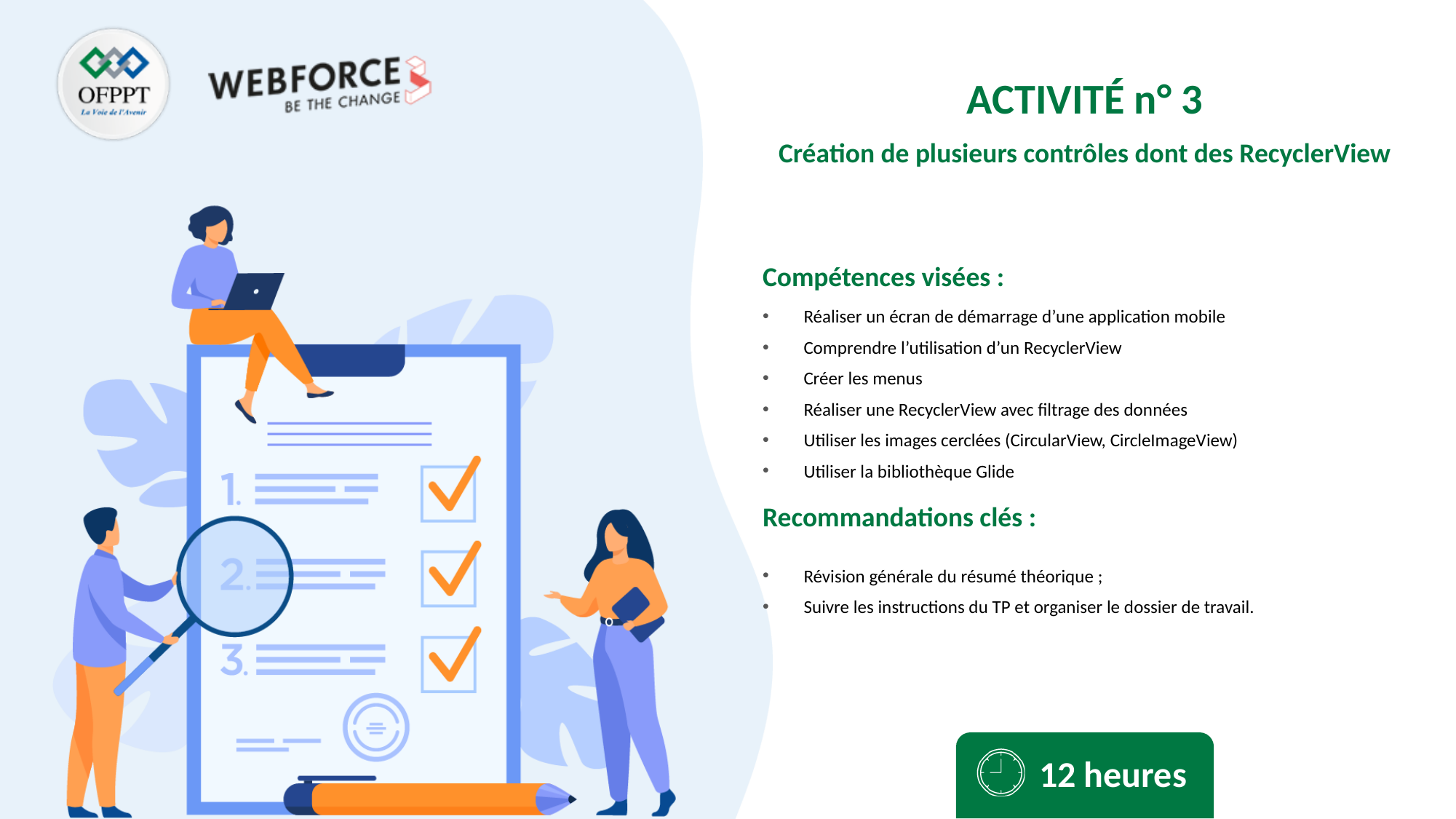

ACTIVITÉ n° 3
Création de plusieurs contrôles dont des RecyclerView
Réaliser un écran de démarrage d’une application mobile
Comprendre l’utilisation d’un RecyclerView
Créer les menus
Réaliser une RecyclerView avec filtrage des données
Utiliser les images cerclées (CircularView, CircleImageView)
Utiliser la bibliothèque Glide
Révision générale du résumé théorique ;
Suivre les instructions du TP et organiser le dossier de travail.

12 heures